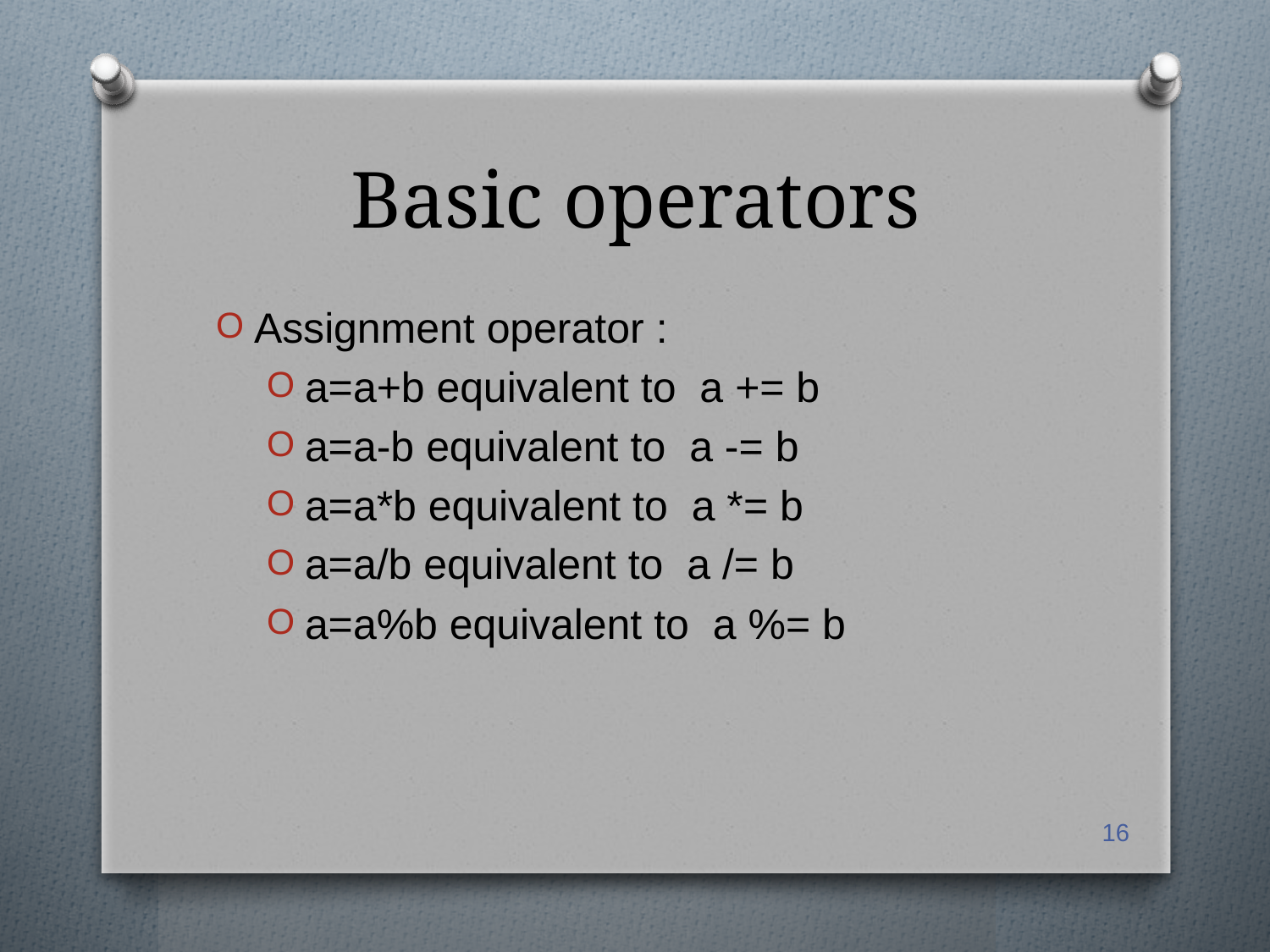

# Basic operators
Assignment operator :
a=a+b equivalent to  a += b
a=a-b equivalent to  a -= b
a=a*b equivalent to  a *= b
a=a/b equivalent to  a /= b
a=a%b equivalent to  a %= b

16